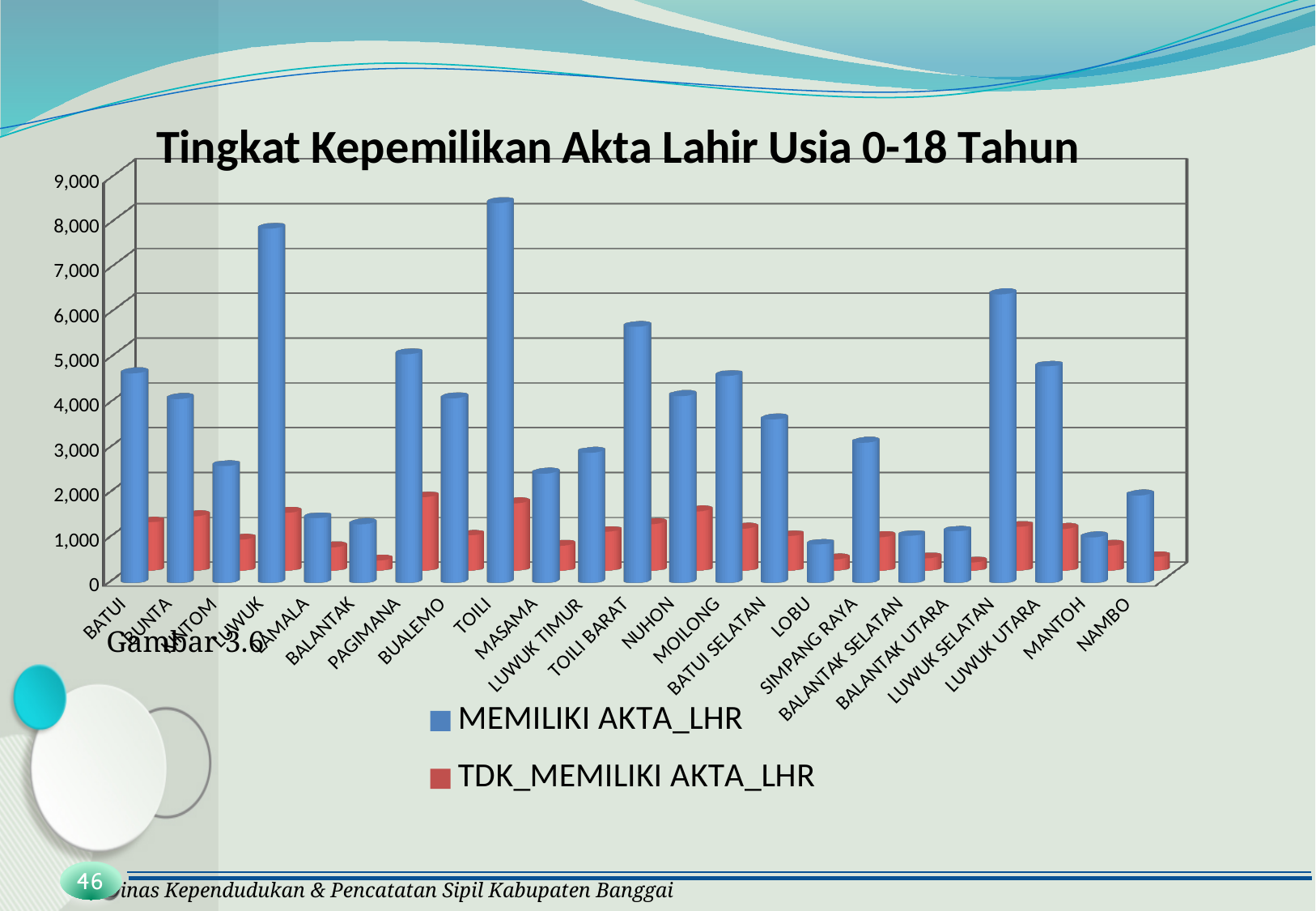

[unsupported chart]

Gambar 3.6
46
Dinas Kependudukan & Pencatatan Sipil Kabupaten Banggai